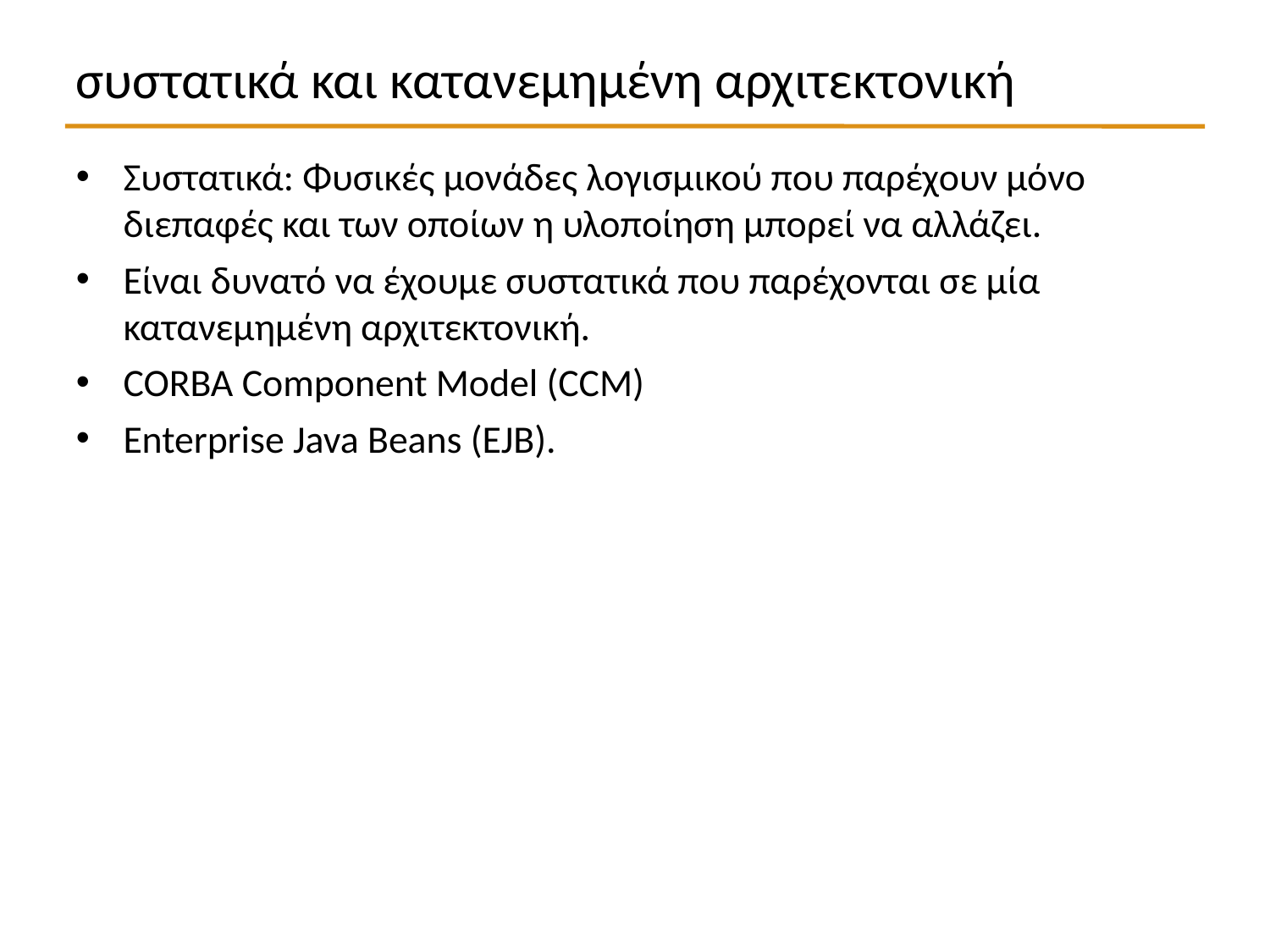

συστατικά και κατανεμημένη αρχιτεκτονική
Συστατικά: Φυσικές μονάδες λογισμικού που παρέχουν μόνο διεπαφές και των οποίων η υλοποίηση μπορεί να αλλάζει.
Είναι δυνατό να έχουμε συστατικά που παρέχονται σε μία κατανεμημένη αρχιτεκτονική.
CORBA Component Model (CCM)
Enterprise Java Beans (EJB).